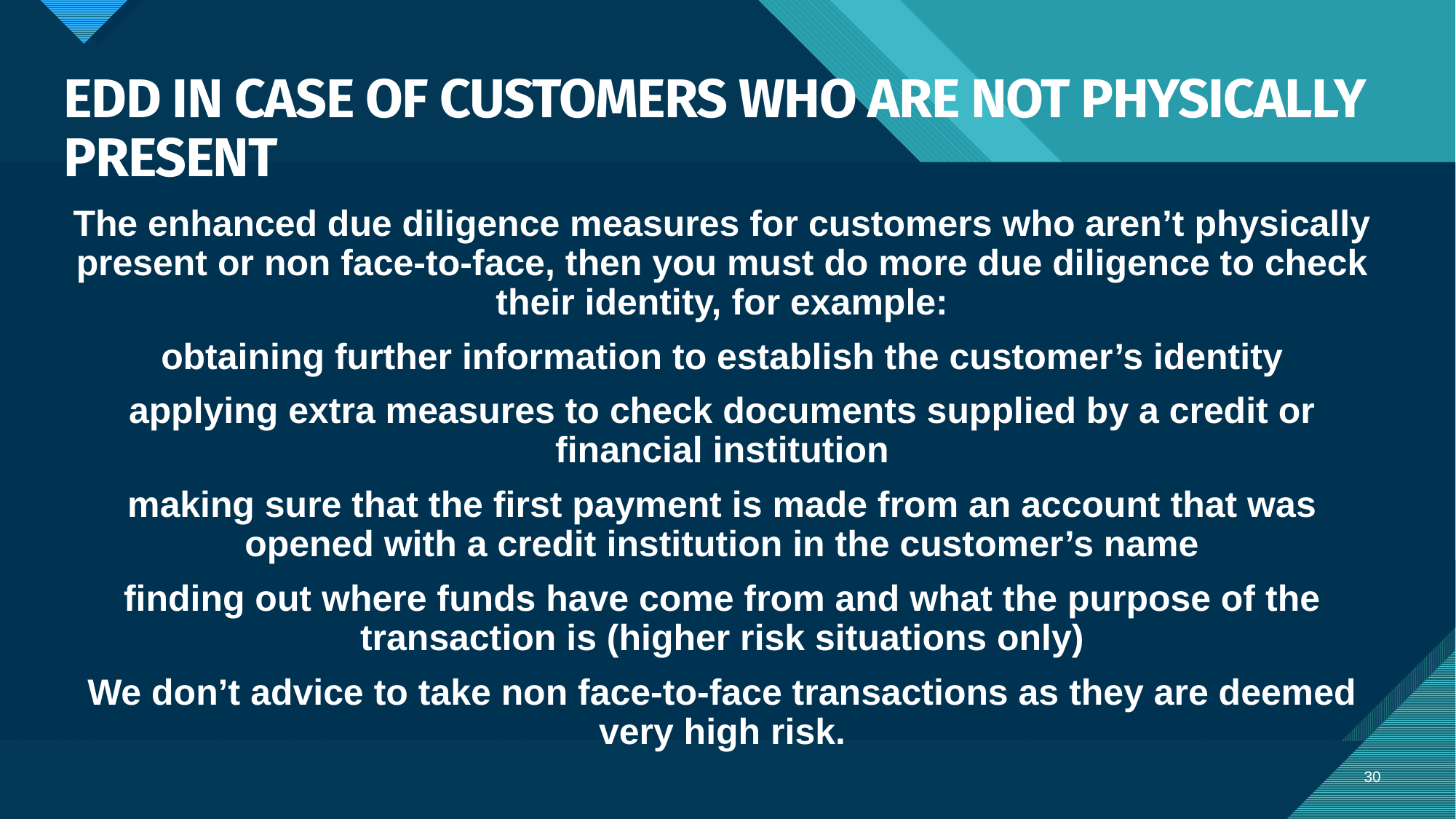

# EDD IN CASE OF CUSTOMERS WHO ARE NOT PHYSICALLY PRESENT
The enhanced due diligence measures for customers who aren’t physically present or non face-to-face, then you must do more due diligence to check their identity, for example:
obtaining further information to establish the customer’s identity
applying extra measures to check documents supplied by a credit or financial institution
making sure that the first payment is made from an account that was opened with a credit institution in the customer’s name
finding out where funds have come from and what the purpose of the transaction is (higher risk situations only)
We don’t advice to take non face-to-face transactions as they are deemed very high risk.

30